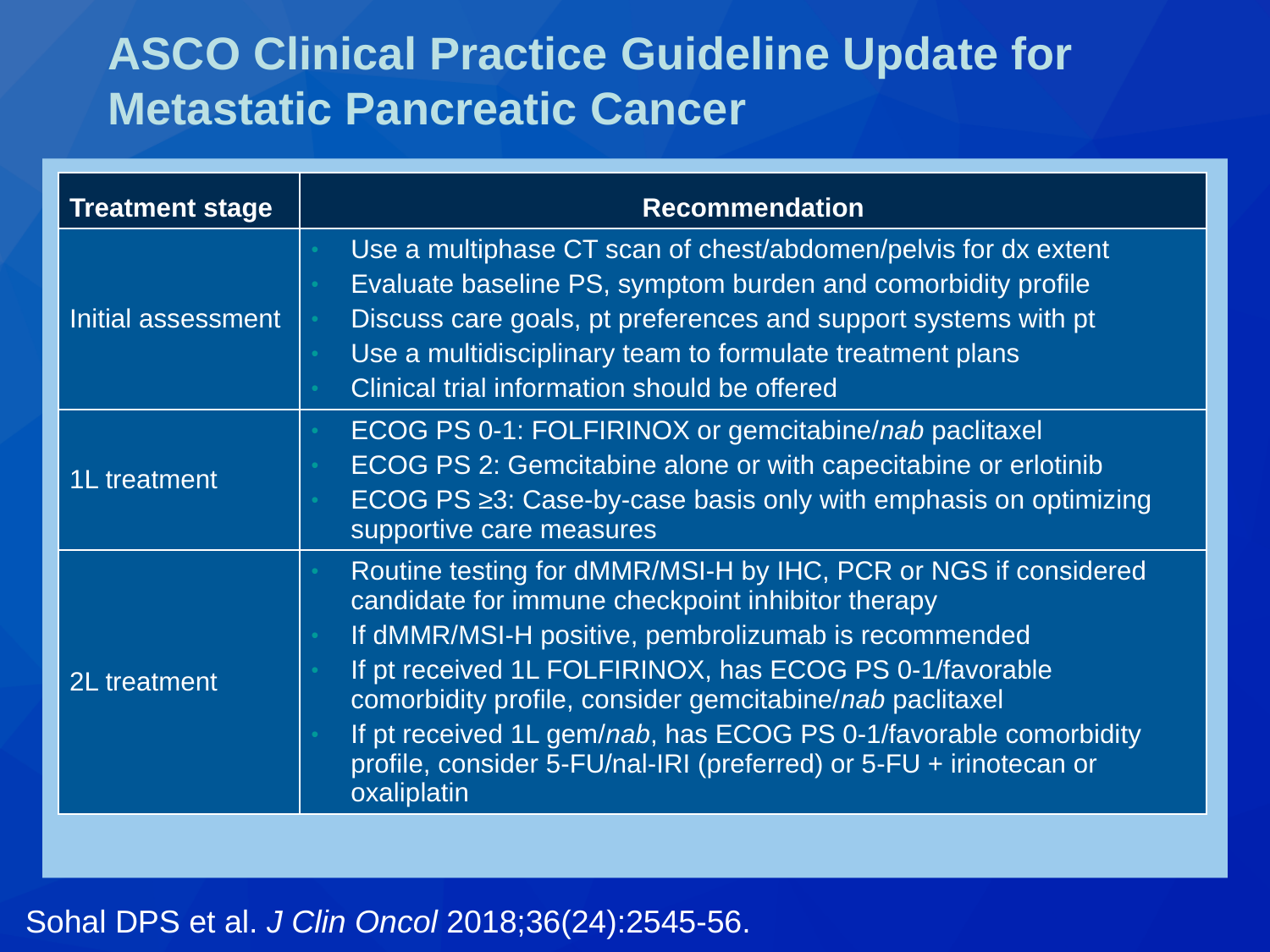

# ASCO Clinical Practice Guideline Update for Metastatic Pancreatic Cancer

| Treatment stage | Recommendation |
| --- | --- |
| Initial assessment | Use a multiphase CT scan of chest/abdomen/pelvis for dx extent Evaluate baseline PS, symptom burden and comorbidity profile Discuss care goals, pt preferences and support systems with pt Use a multidisciplinary team to formulate treatment plans Clinical trial information should be offered |
| 1L treatment | ECOG PS 0-1: FOLFIRINOX or gemcitabine/nab paclitaxel ECOG PS 2: Gemcitabine alone or with capecitabine or erlotinib ECOG PS ≥3: Case-by-case basis only with emphasis on optimizing supportive care measures |
| 2L treatment | Routine testing for dMMR/MSI-H by IHC, PCR or NGS if considered candidate for immune checkpoint inhibitor therapy If dMMR/MSI-H positive, pembrolizumab is recommended If pt received 1L FOLFIRINOX, has ECOG PS 0-1/favorable comorbidity profile, consider gemcitabine/nab paclitaxel If pt received 1L gem/nab, has ECOG PS 0-1/favorable comorbidity profile, consider 5-FU/nal-IRI (preferred) or 5-FU + irinotecan or oxaliplatin |
Sohal DPS et al. J Clin Oncol 2018;36(24):2545-56.